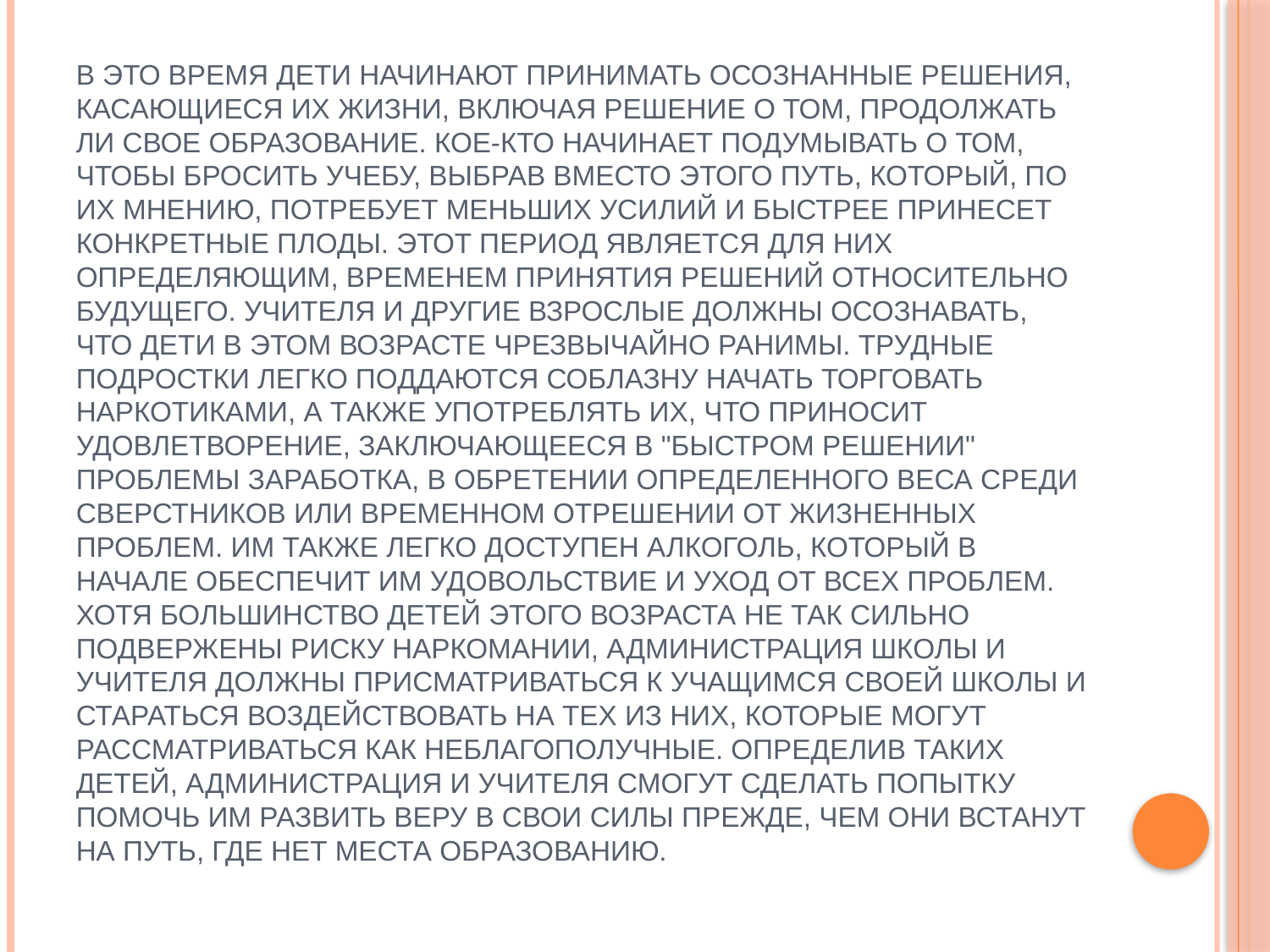

# В это время дети начинают принимать осознанные решения, касающиеся их жизни, включая решение о том, продолжать ли свое образование. Кое-кто начинает подумывать о том, чтобы бросить учебу, выбрав вместо этого путь, который, по их мнению, потребует меньших усилий и быстрее принесет конкретные плоды. Этот период является для них определяющим, временем принятия решений относительно будущего. Учителя и другие взрослые должны осознавать, что дети в этом возрасте чрезвычайно ранимы. Трудные подростки легко поддаются соблазну начать торговать наркотиками, а также употреблять их, что приносит удовлетворение, заключающееся в "быстром решении" проблемы заработка, в обретении определенного веса среди сверстников или временном отрешении от жизненных проблем. Им также легко доступен алкоголь, который в начале обеспечит им удовольствие и уход от всех проблем. Хотя большинство детей этого возраста не так сильно подвержены риску наркомании, администрация школы и учителя должны присматриваться к учащимся своей школы и стараться воздействовать на тех из них, которые могут рассматриваться как неблагополучные. Определив таких детей, администрация и учителя смогут сделать попытку помочь им развить веру в свои силы прежде, чем они встанут на путь, где нет места образованию.